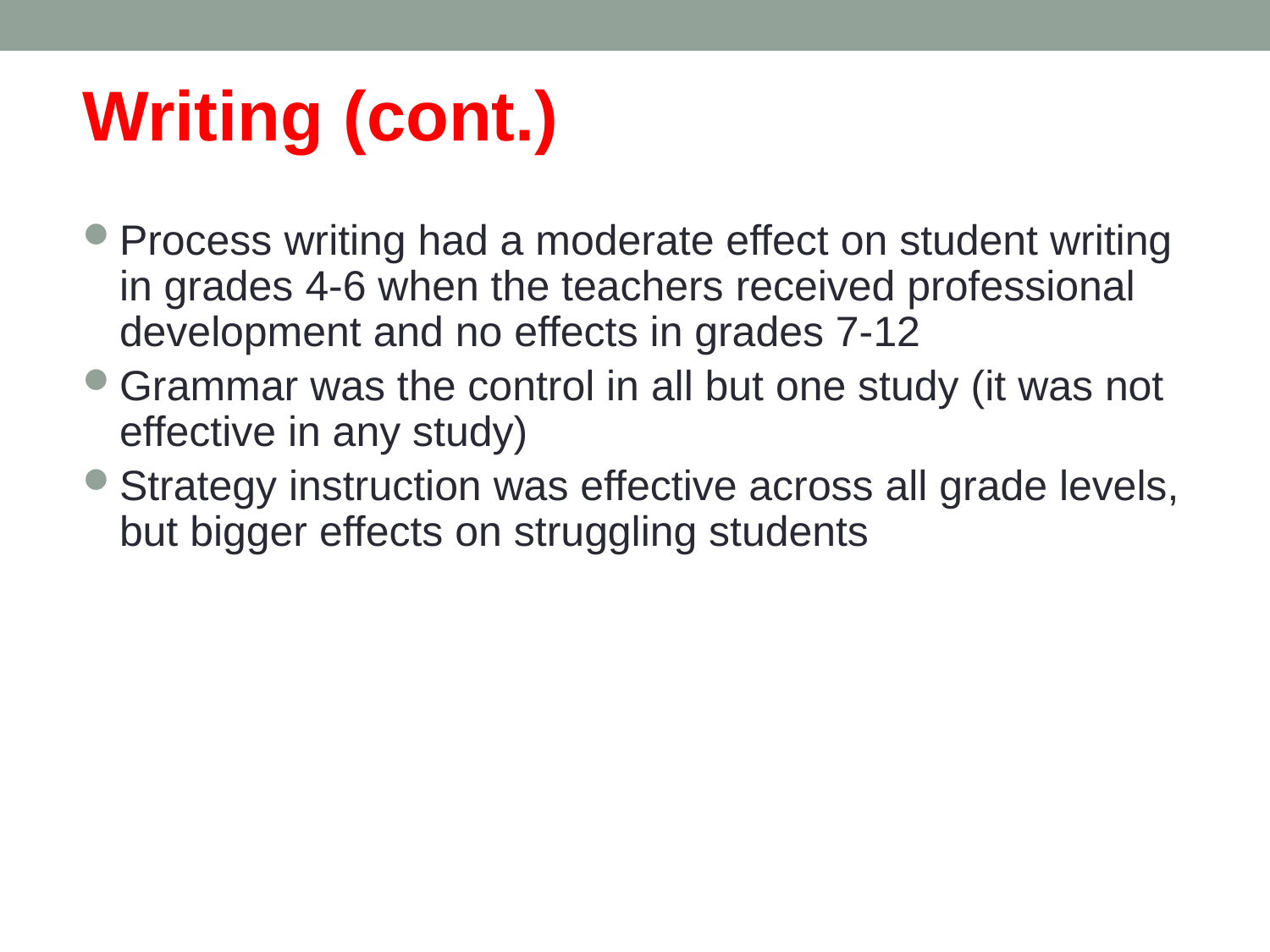

Writing (cont.)

Process writing had a moderate effect on student writing in grades 4-6 when the teachers received professional development and no effects in grades 7-12
Grammar was the control in all but one study (it was not effective in any study)
Strategy instruction was effective across all grade levels, but bigger effects on struggling students